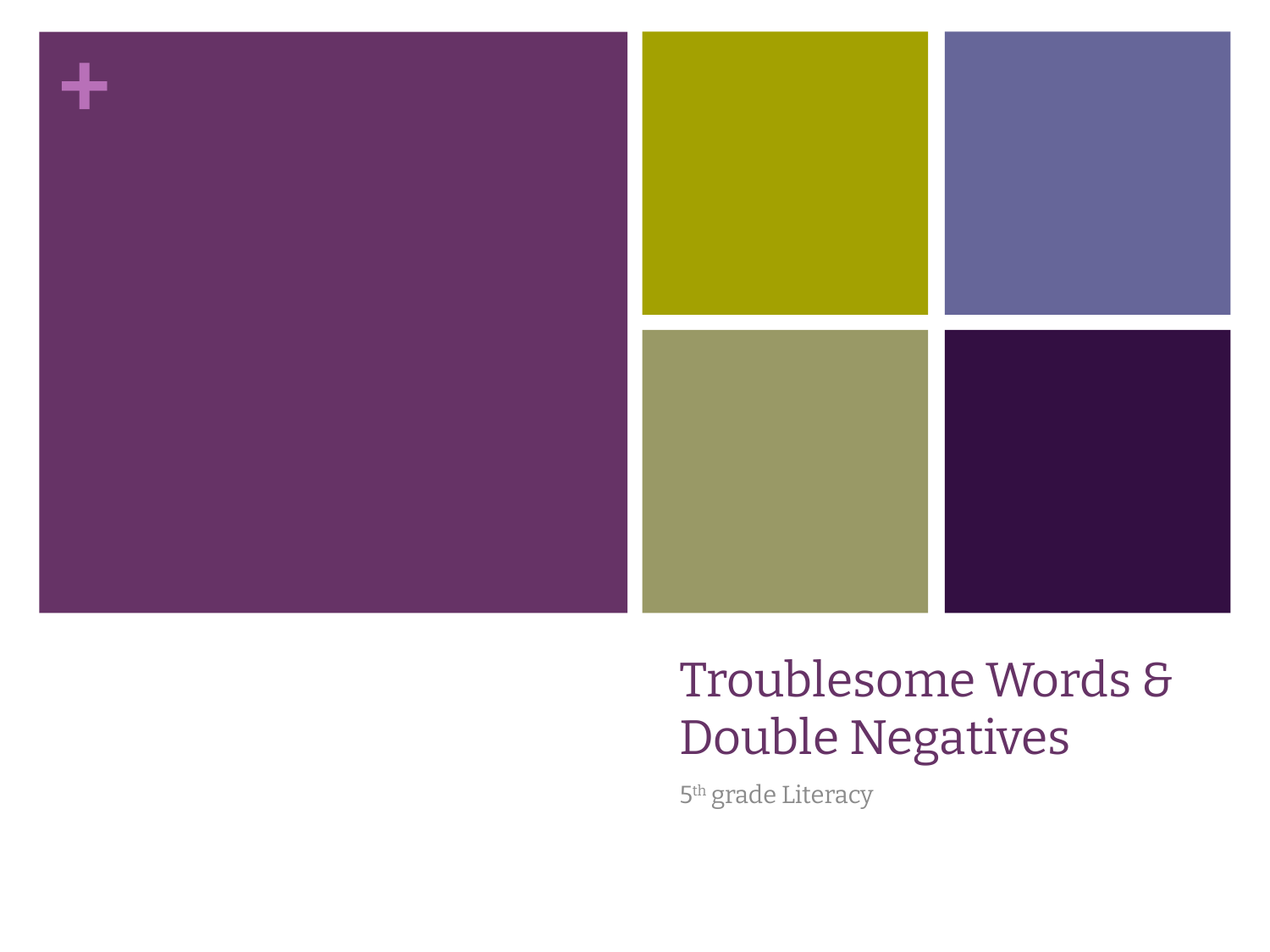

# Troublesome Words & Double Negatives
5th grade Literacy